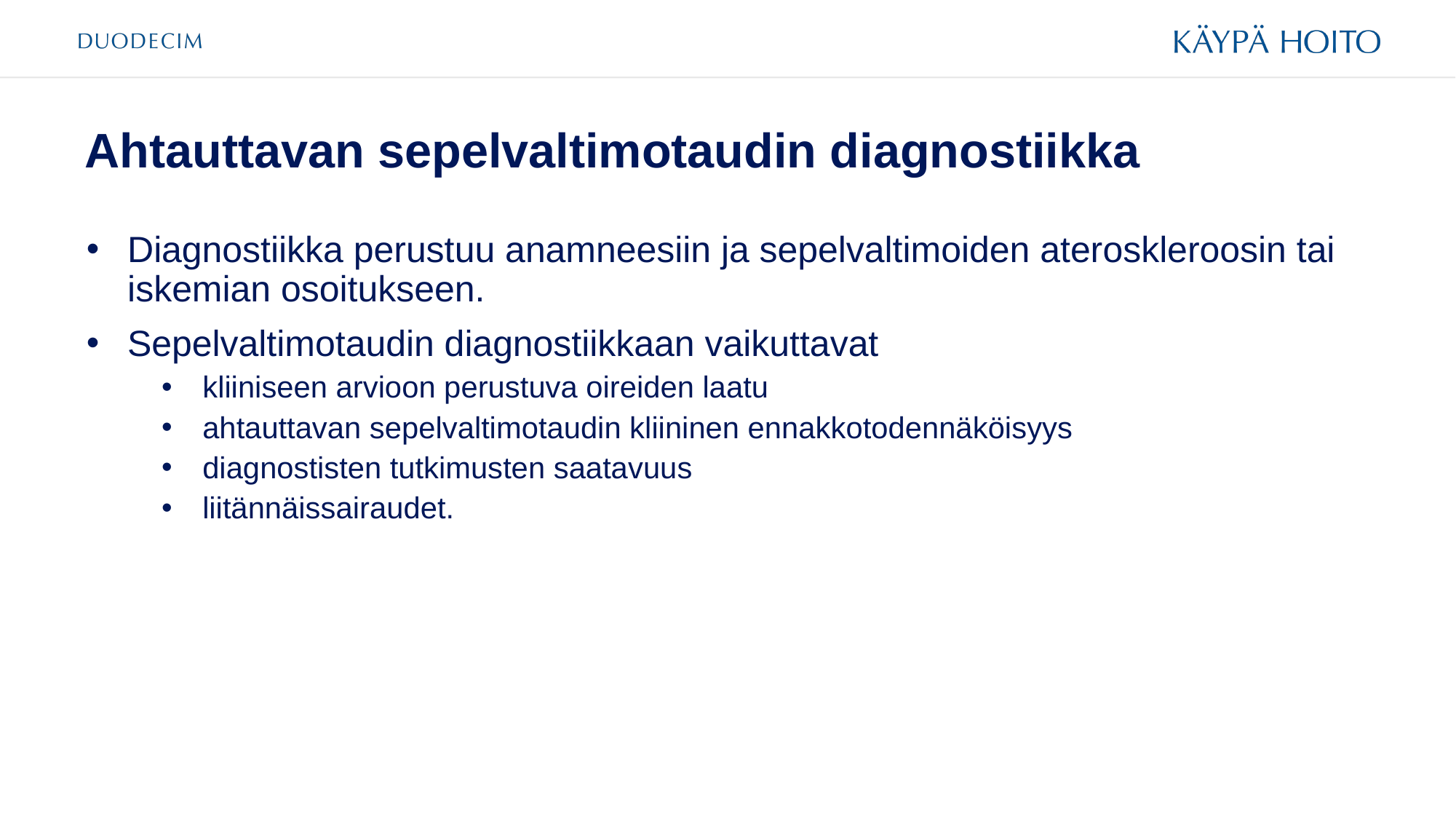

# Ahtauttavan sepelvaltimotaudin diagnostiikka
Diagnostiikka perustuu anamneesiin ja sepelvaltimoiden ateroskleroosin tai iskemian osoitukseen.
Sepelvaltimotaudin diagnostiikkaan vaikuttavat
kliiniseen arvioon perustuva oireiden laatu
ahtauttavan sepelvaltimotaudin kliininen ennakkotodennäköisyys
diagnostisten tutkimusten saatavuus
liitännäissairaudet.